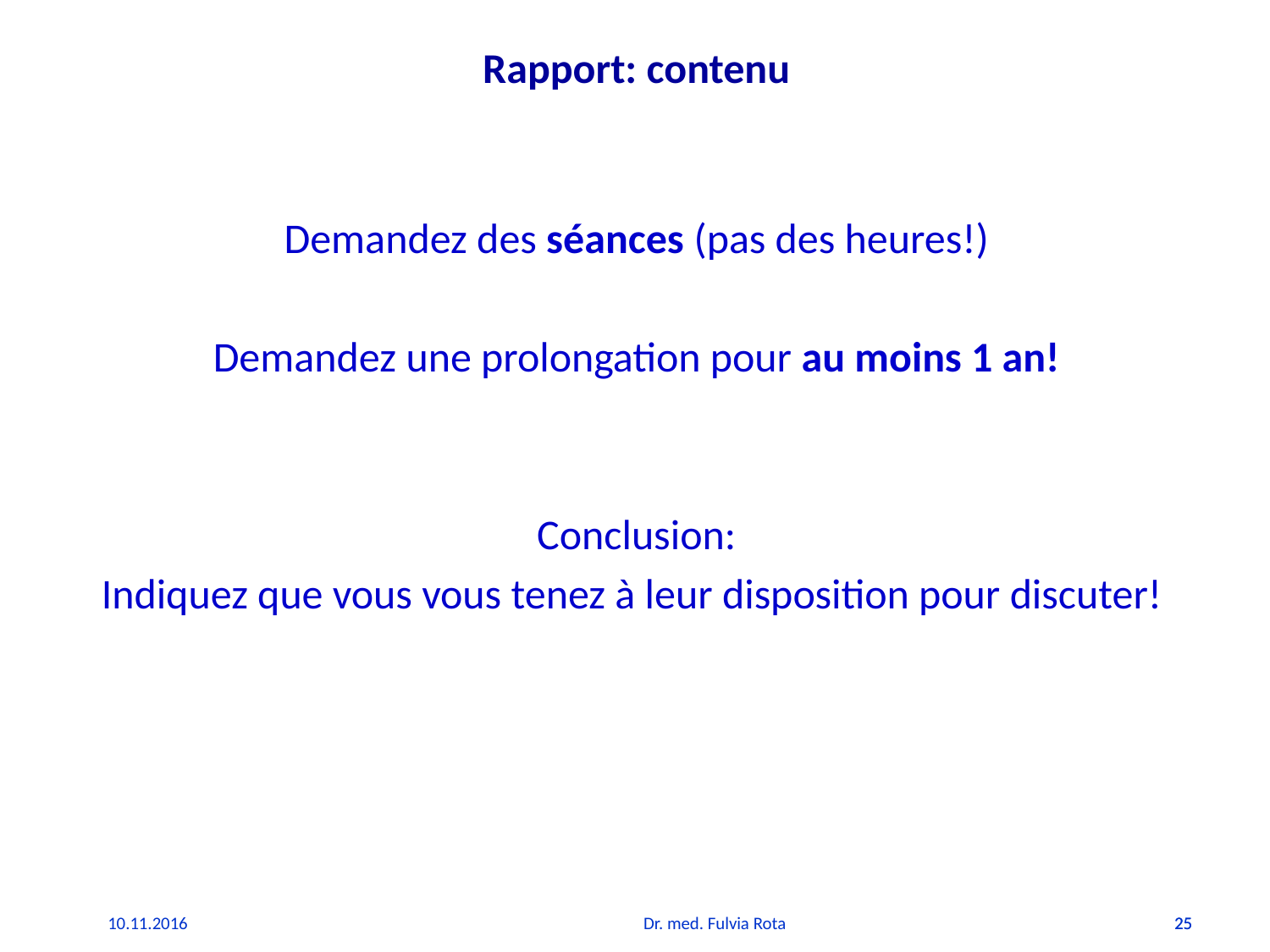

# Rapport: contenu

Demandez des séances (pas des heures!)

Demandez une prolongation pour au moins 1 an!

Conclusion:
Indiquez que vous vous tenez à leur disposition pour discuter!

10.11.2016
Dr. med. Fulvia Rota
25
25